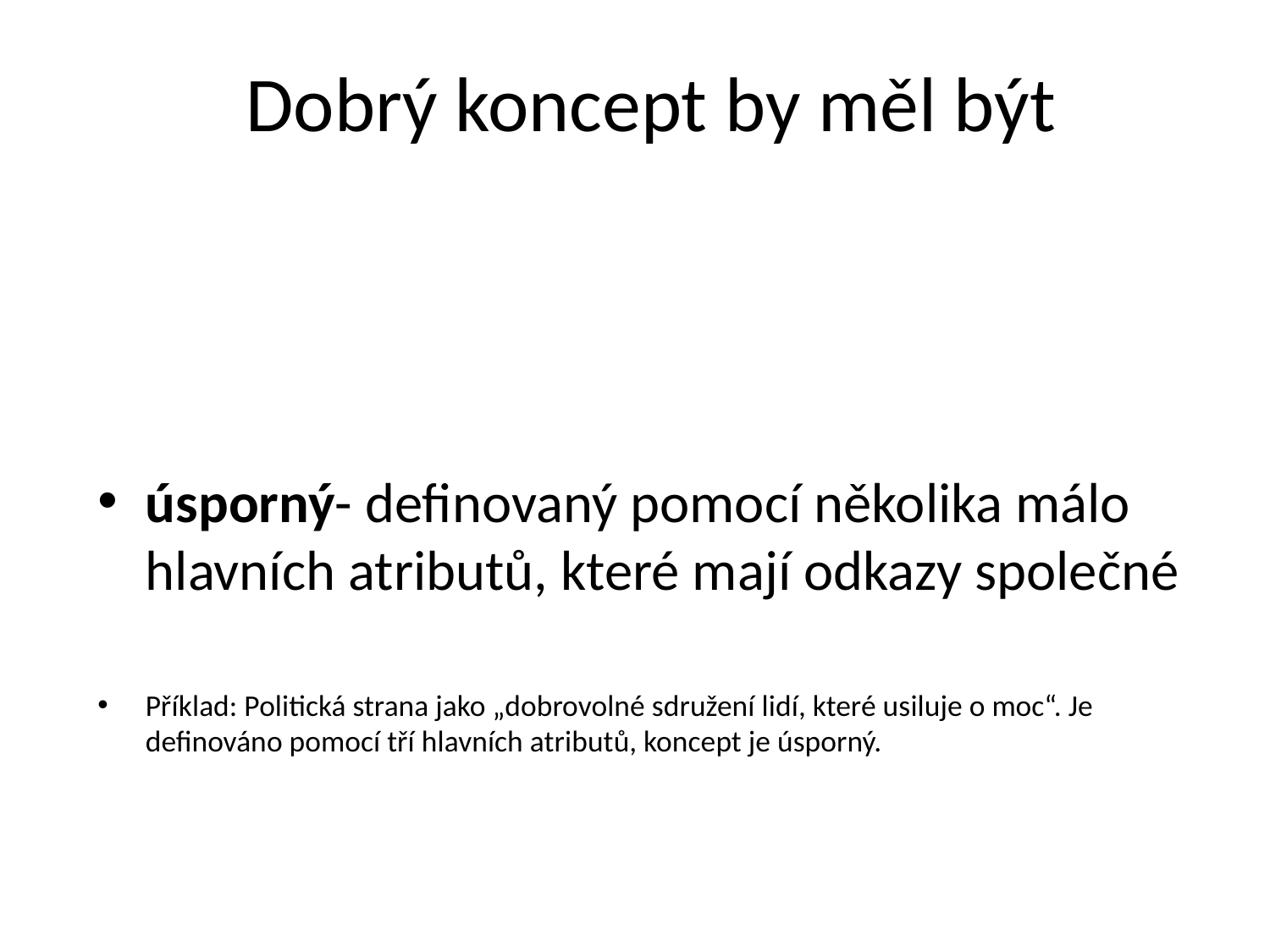

# Dobrý koncept by měl být

úsporný- definovaný pomocí několika málo hlavních atributů, které mají odkazy společné

Příklad: Politická strana jako „dobrovolné sdružení lidí, které usiluje o moc“. Je definováno pomocí tří hlavních atributů, koncept je úsporný.